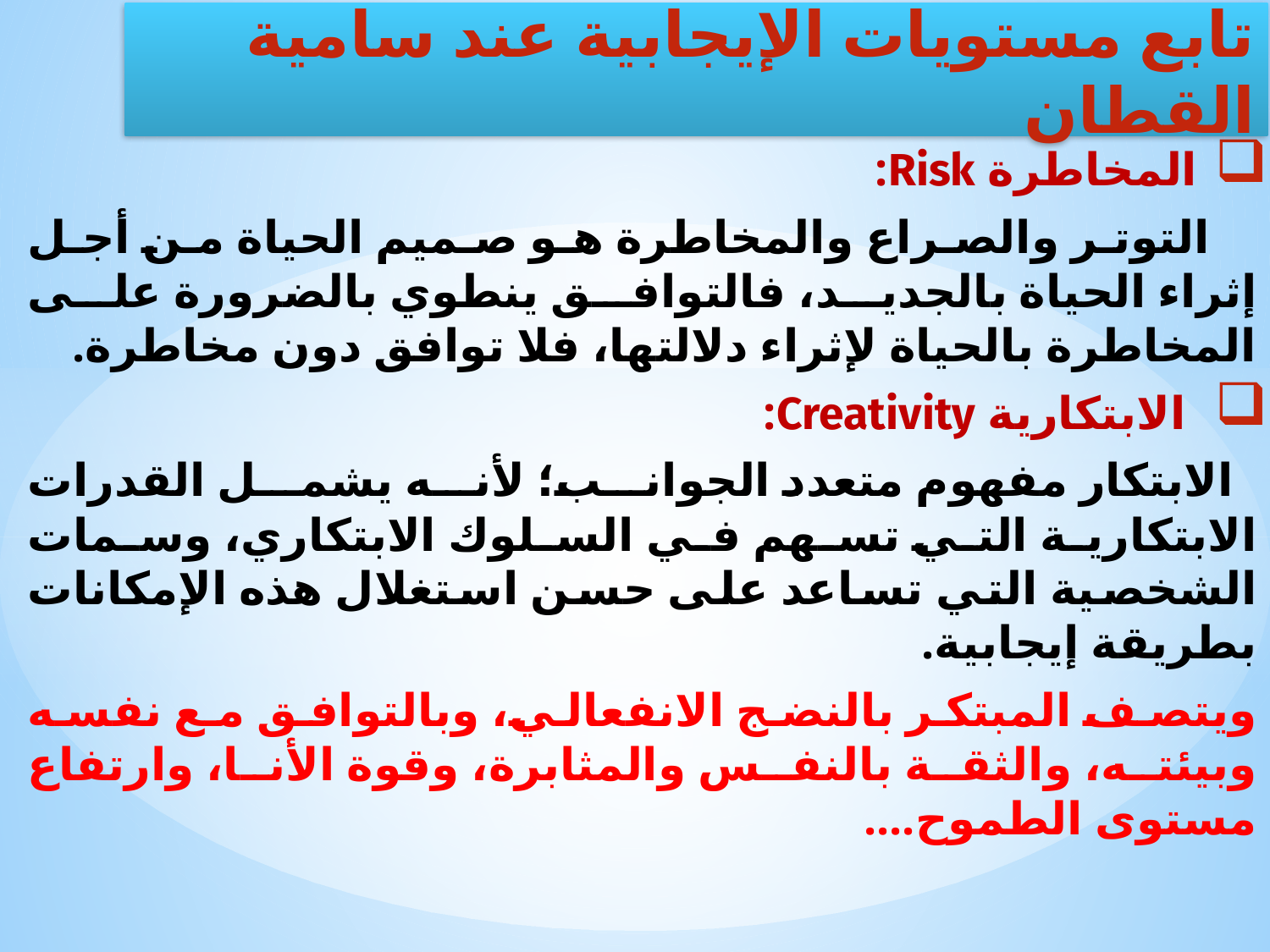

المخاطرة Risk:
    التوتر والصراع والمخاطرة هو صميم الحياة من أجل إثراء الحياة بالجديد، فالتوافق ينطوي بالضرورة على المخاطرة بالحياة لإثراء دلالتها، فلا توافق دون مخاطرة.
 الابتكارية Creativity:
  الابتكار مفهوم متعدد الجوانب؛ لأنه يشمل القدرات الابتكارية التي تسهم في السلوك الابتكاري، وسمات الشخصية التي تساعد على حسن استغلال هذه الإمكانات بطريقة إيجابية.
ويتصف المبتكر بالنضج الانفعالي، وبالتوافق مع نفسه وبيئته، والثقة بالنفس والمثابرة، وقوة الأنا، وارتفاع مستوى الطموح....

تابع مستويات الإيجابية عند سامية القطان